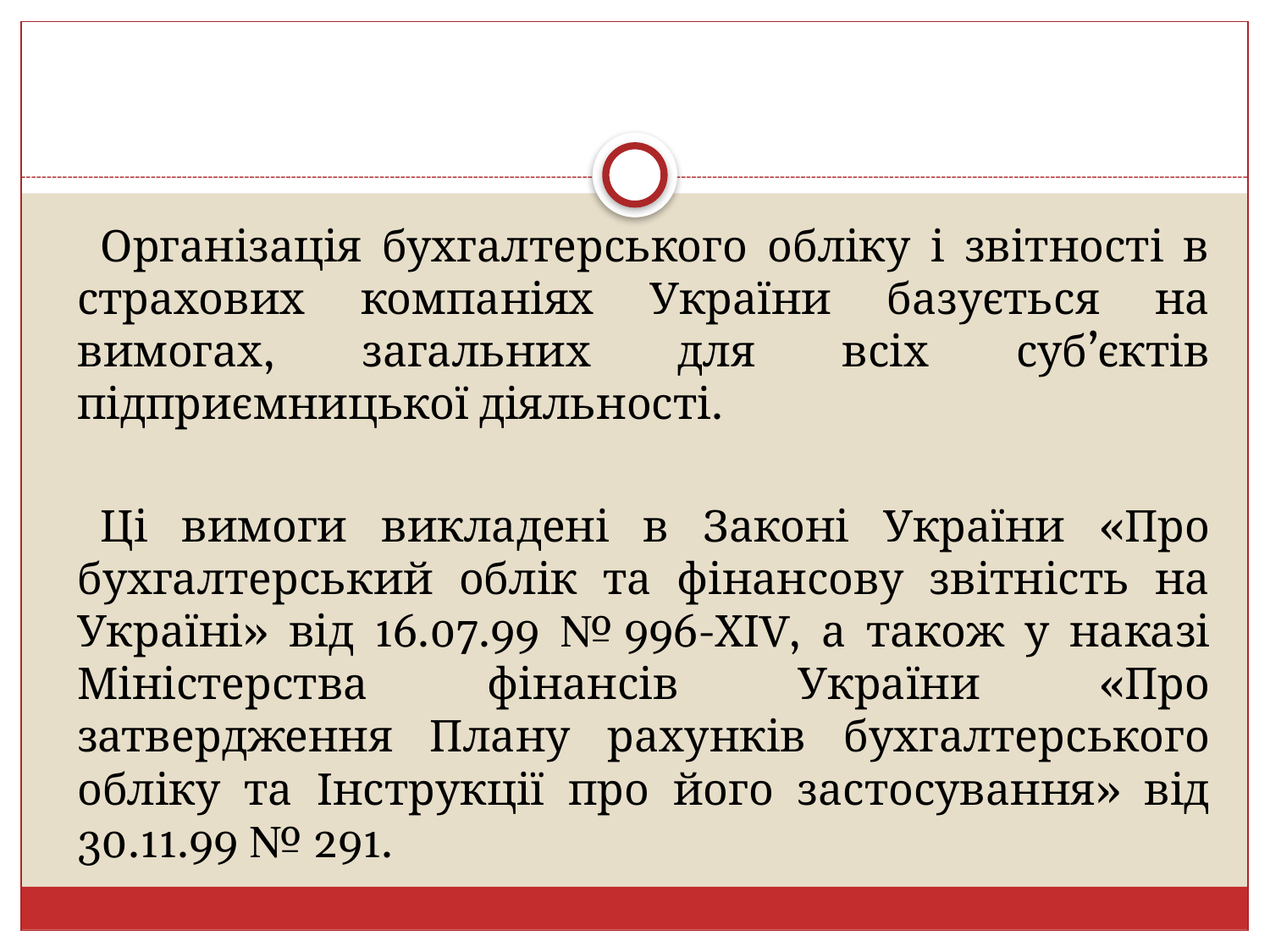

Організація бухгалтерського обліку і звітності в страхових компаніях України базується на вимогах, загальних для всіх суб’єктів підприємницької діяльності.

Ці вимоги викладені в Законі України «Про бухгалтерський облік та фінансову звітність на Україні» від 16.07.99 № 996-ХІV, а також у наказі Міністерства фінансів України «Про затвердження Плану рахунків бухгалтерського обліку та Інструкції про його застосування» від 30.11.99 № 291.